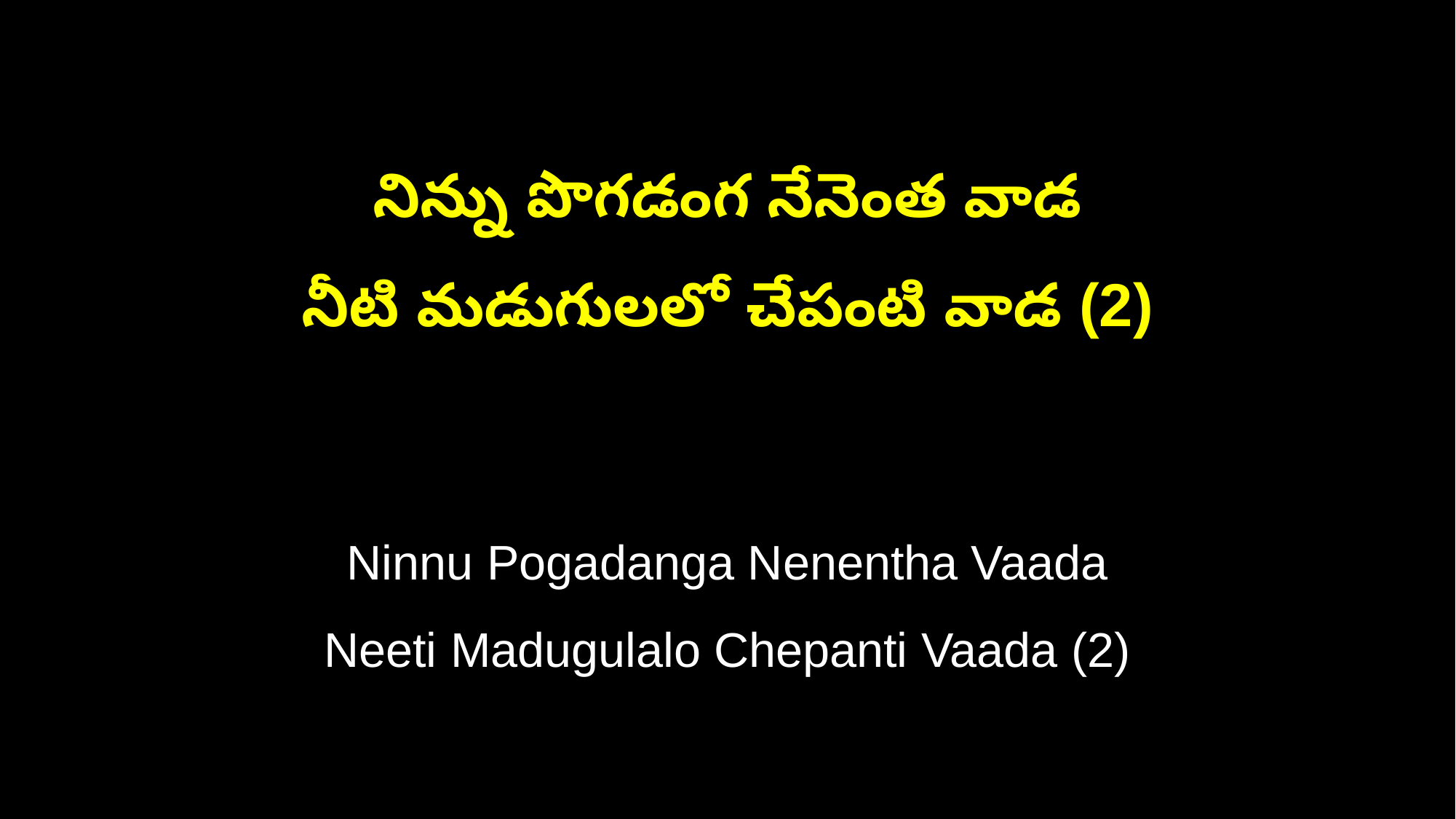

నిన్ను పొగడంగ నేనెంత వాడ
నీటి మడుగులలో చేపంటి వాడ (2)
Ninnu Pogadanga Nenentha Vaada
Neeti Madugulalo Chepanti Vaada (2)